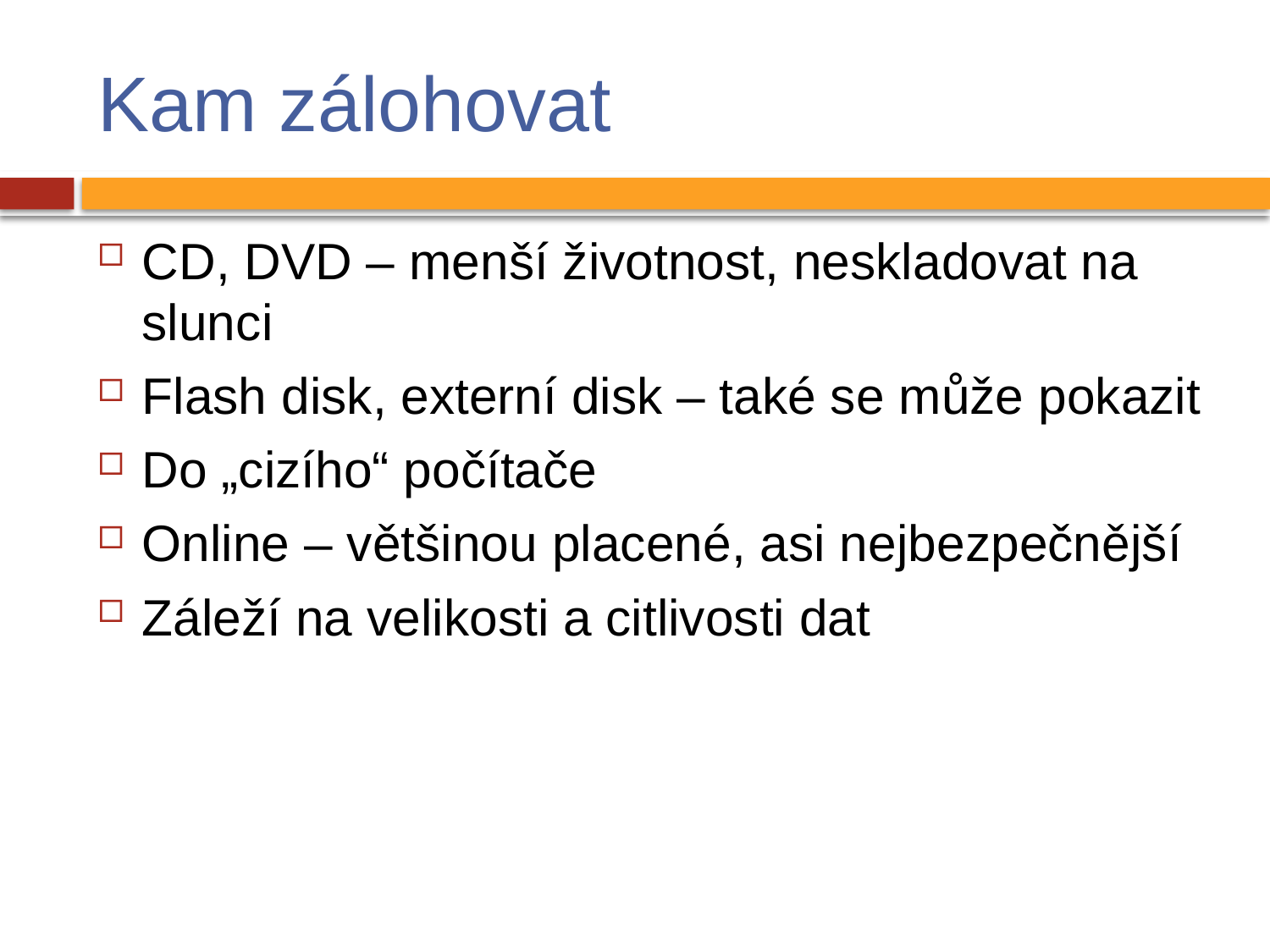

# Kam zálohovat
CD, DVD – menší životnost, neskladovat na slunci
Flash disk, externí disk – také se může pokazit
Do „cizího“ počítače
Online – většinou placené, asi nejbezpečnější
Záleží na velikosti a citlivosti dat